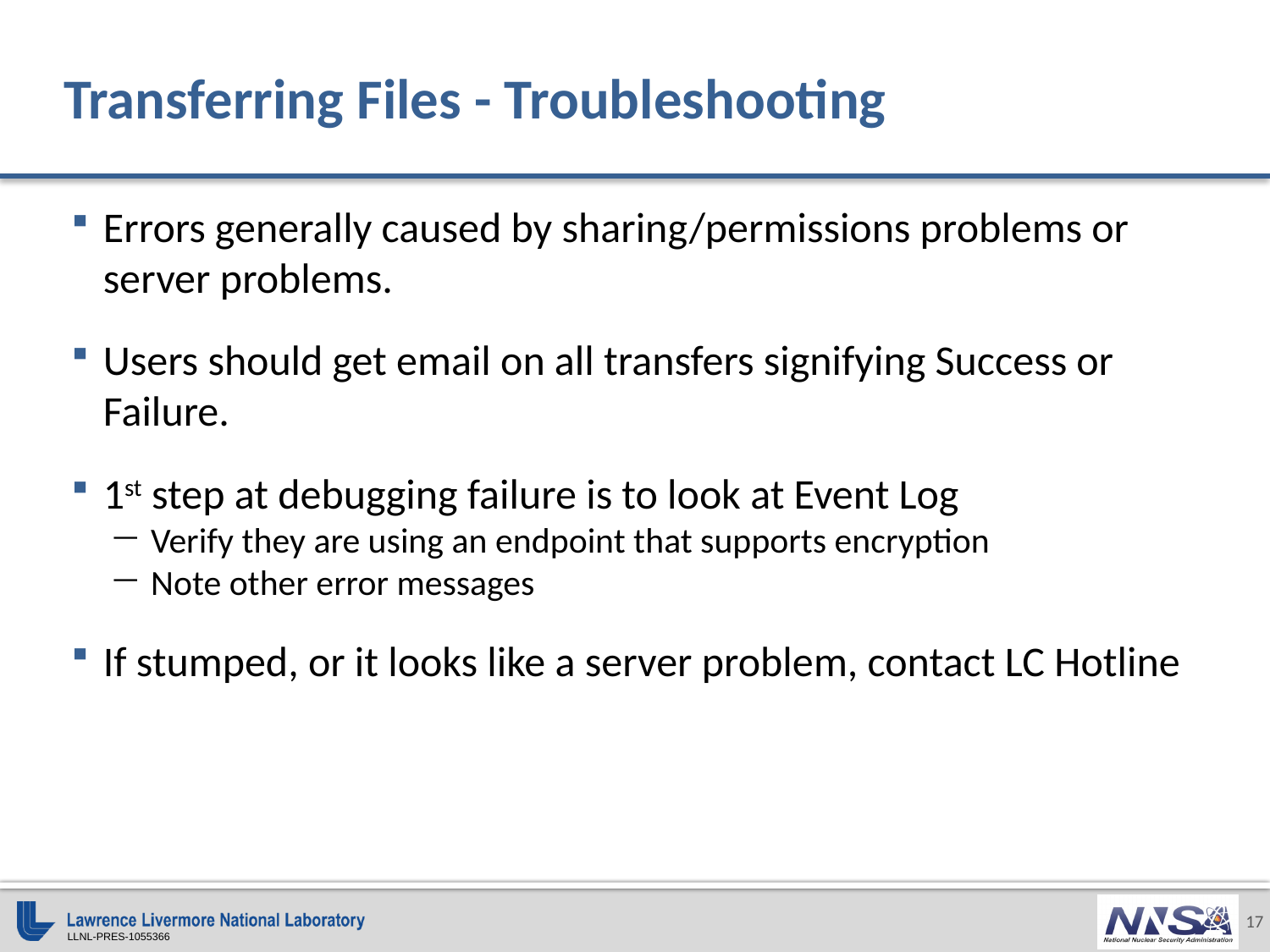

# Transferring Files - Troubleshooting
Errors generally caused by sharing/permissions problems or server problems.
Users should get email on all transfers signifying Success or Failure.
1st step at debugging failure is to look at Event Log
Verify they are using an endpoint that supports encryption
Note other error messages
If stumped, or it looks like a server problem, contact LC Hotline